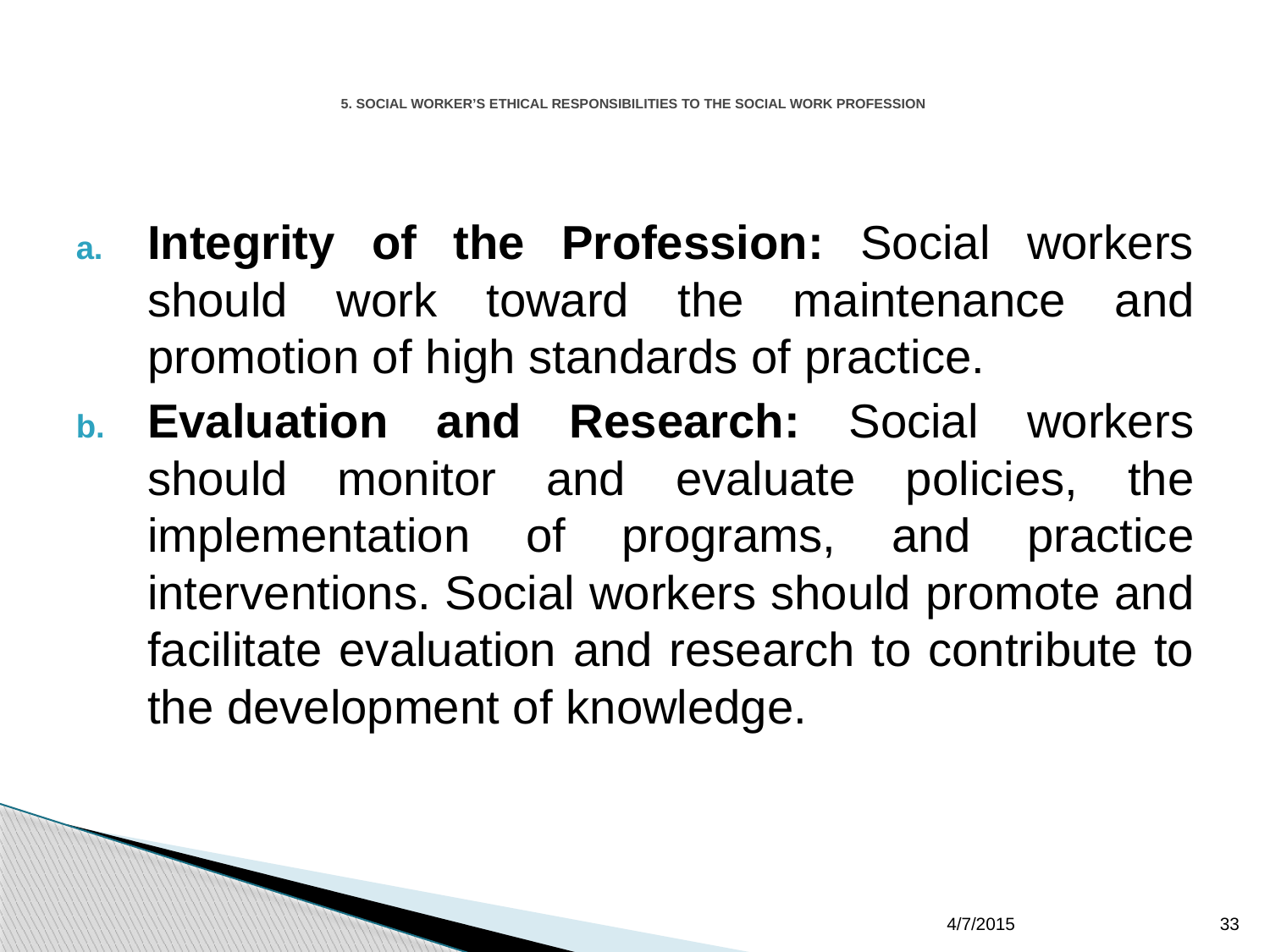

# 5. SOCIAL WORKER’S ETHICAL RESPONSIBILITIES TO THE SOCIAL WORK PROFESSION
Integrity of the Profession: Social workers should work toward the maintenance and promotion of high standards of practice.
Evaluation and Research: Social workers should monitor and evaluate policies, the implementation of programs, and practice interventions. Social workers should promote and facilitate evaluation and research to contribute to the development of knowledge.
4/7/2015
33